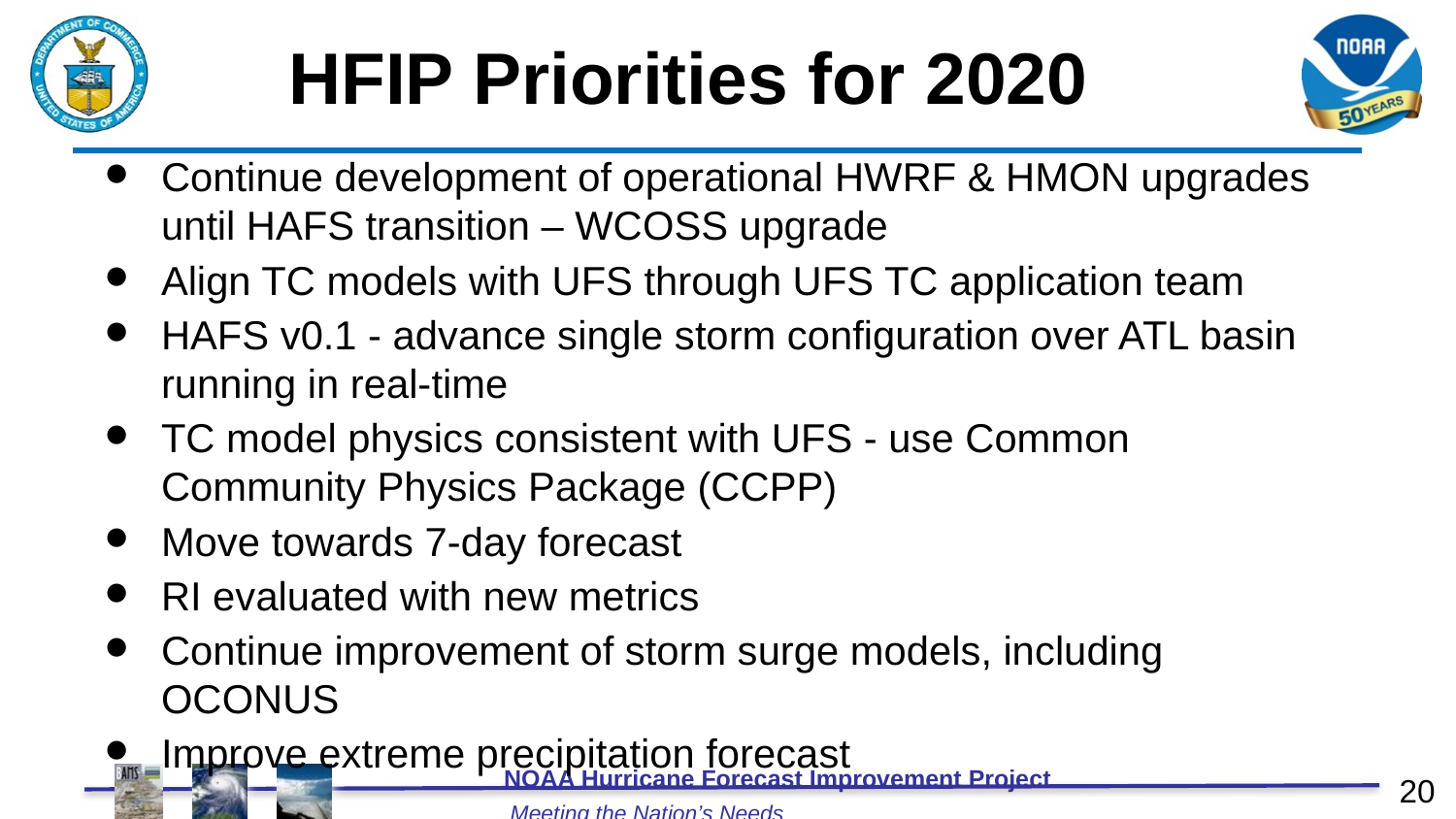

# HFIP Priorities for 2020
Continue development of operational HWRF & HMON upgrades until HAFS transition – WCOSS upgrade
Align TC models with UFS through UFS TC application team
HAFS v0.1 - advance single storm configuration over ATL basin running in real-time
TC model physics consistent with UFS - use Common Community Physics Package (CCPP)
Move towards 7-day forecast
RI evaluated with new metrics
Continue improvement of storm surge models, including OCONUS
Improve extreme precipitation forecast